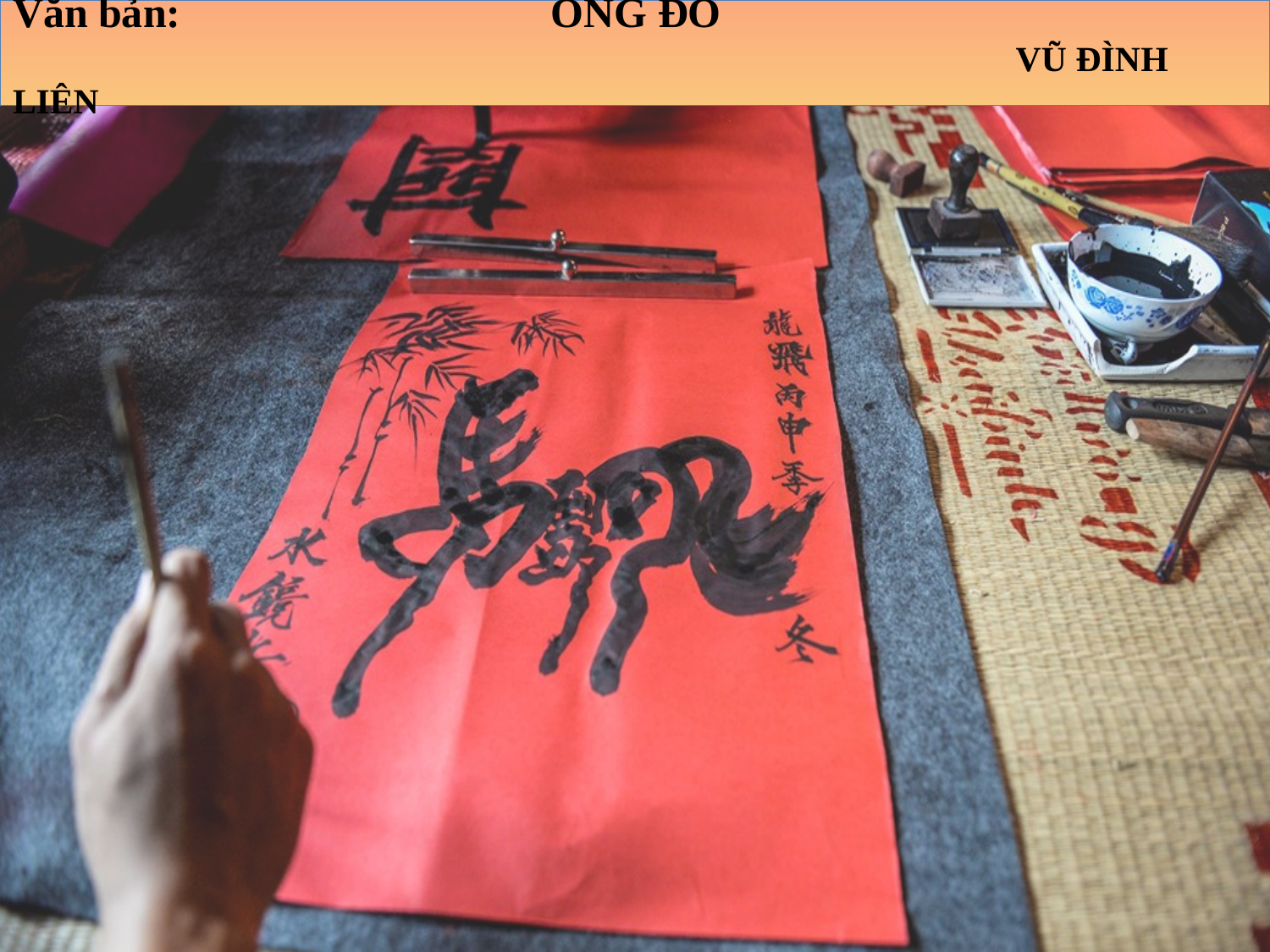

# Văn bản:                                   ÔNG ĐỒ VŨ ĐÌNH LIÊN